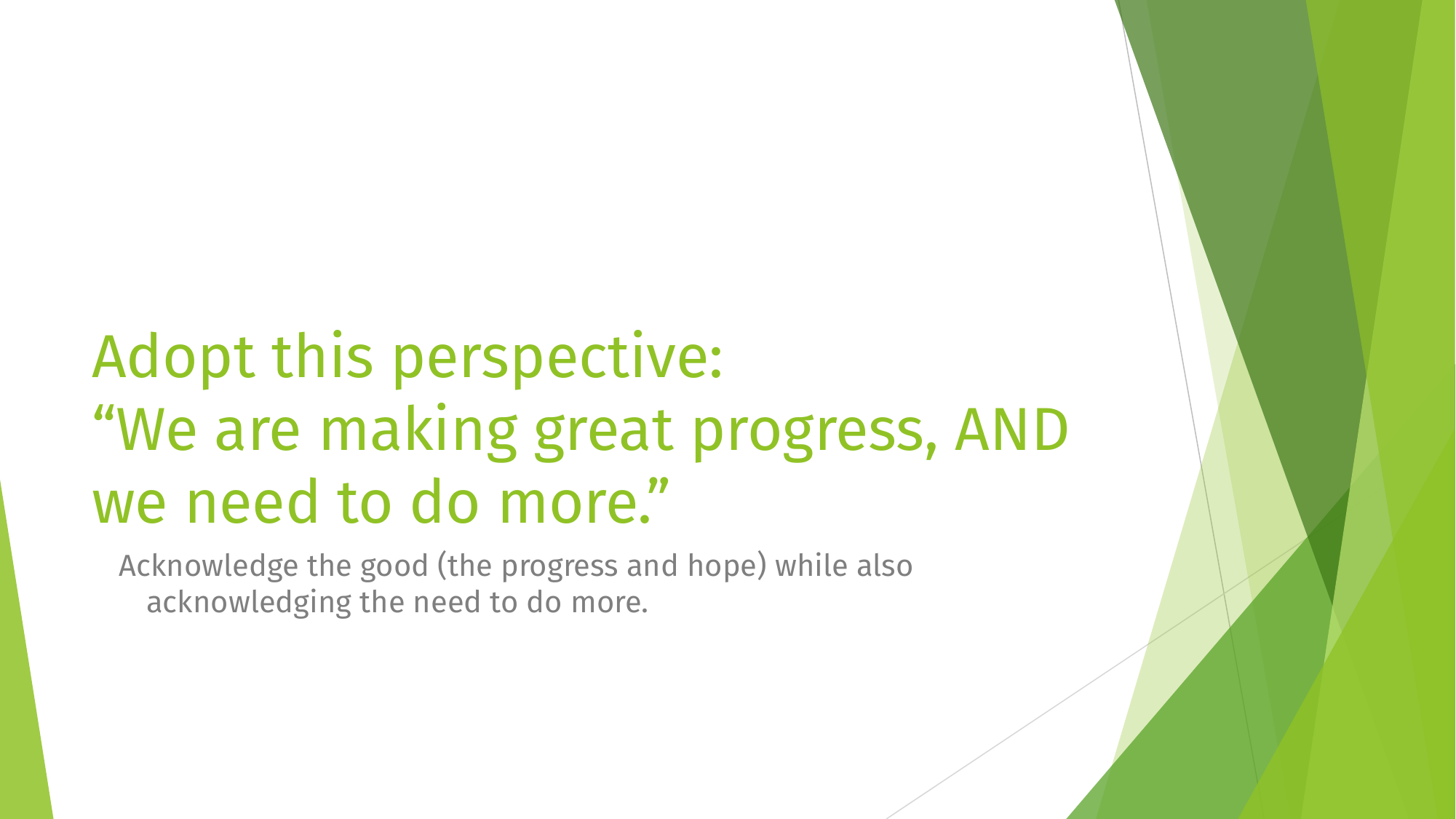

# Adopt this perspective: “We are making great progress, AND we need to do more.”
Acknowledge the good (the progress and hope) while also acknowledging the need to do more.